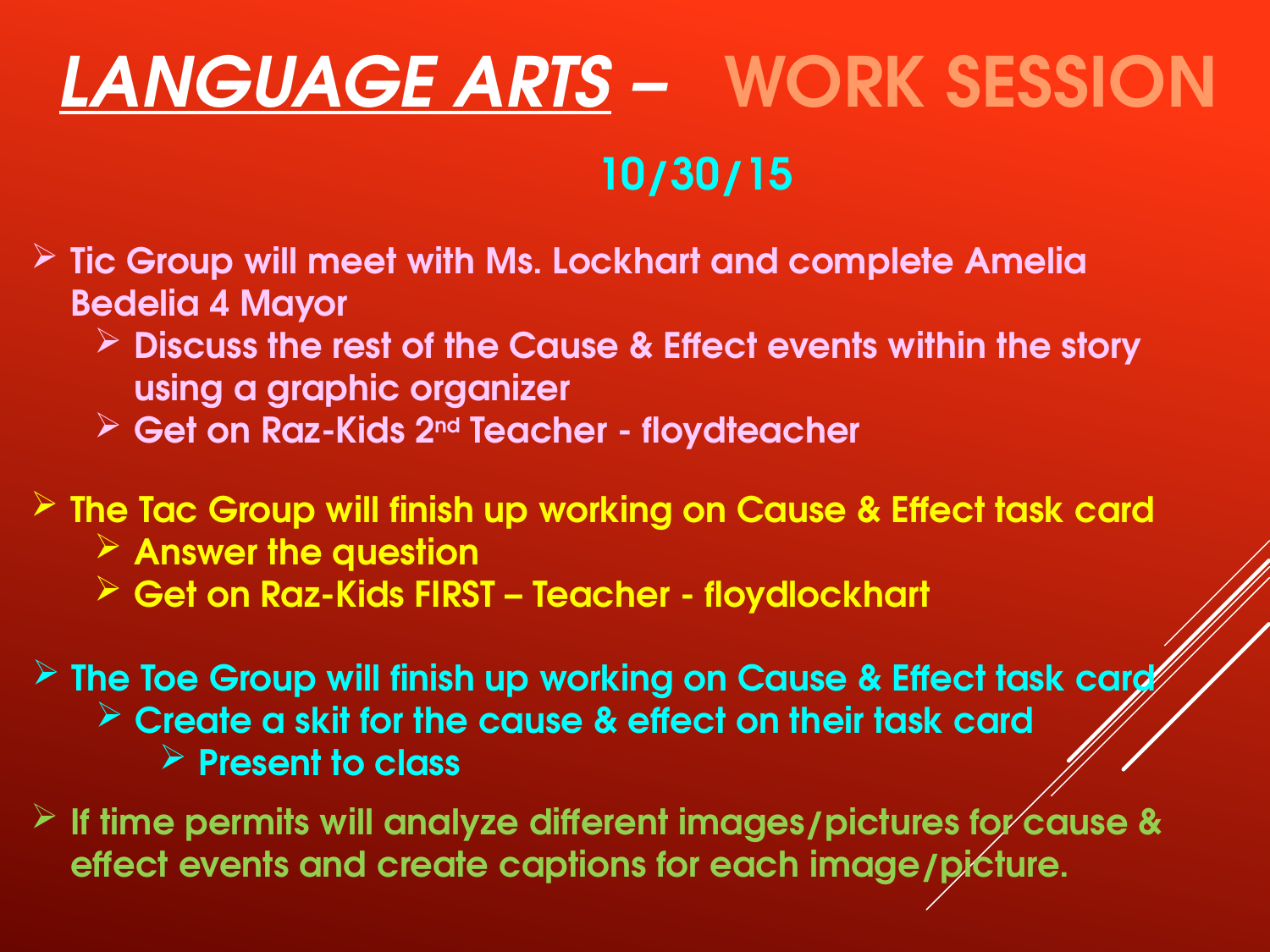

# Language Arts –   Work Session	10/30/15
Tic Group will meet with Ms. Lockhart and complete Amelia Bedelia 4 Mayor
Discuss the rest of the Cause & Effect events within the story using a graphic organizer
Get on Raz-Kids 2nd Teacher - floydteacher

The Tac Group will finish up working on Cause & Effect task card
Answer the question
Get on Raz-Kids FIRST – Teacher - floydlockhart

The Toe Group will finish up working on Cause & Effect task card
Create a skit for the cause & effect on their task card
Present to class
If time permits will analyze different images/pictures for cause & effect events and create captions for each image/picture.